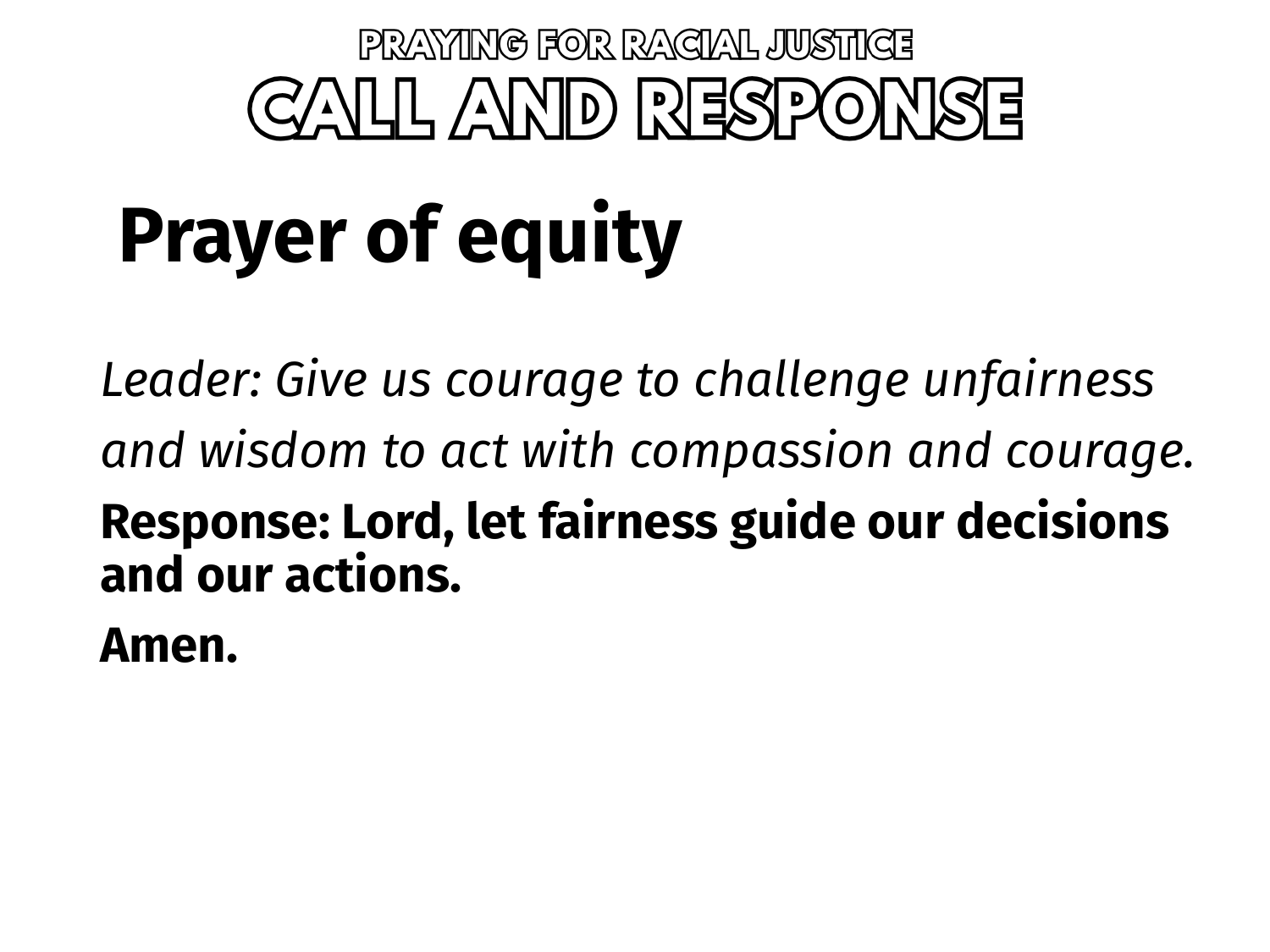

# Prayer of equity
Leader: Give us courage to challenge unfairness
and wisdom to act with compassion and courage.
Response: Lord, let fairness guide our decisions and our actions.
Amen.